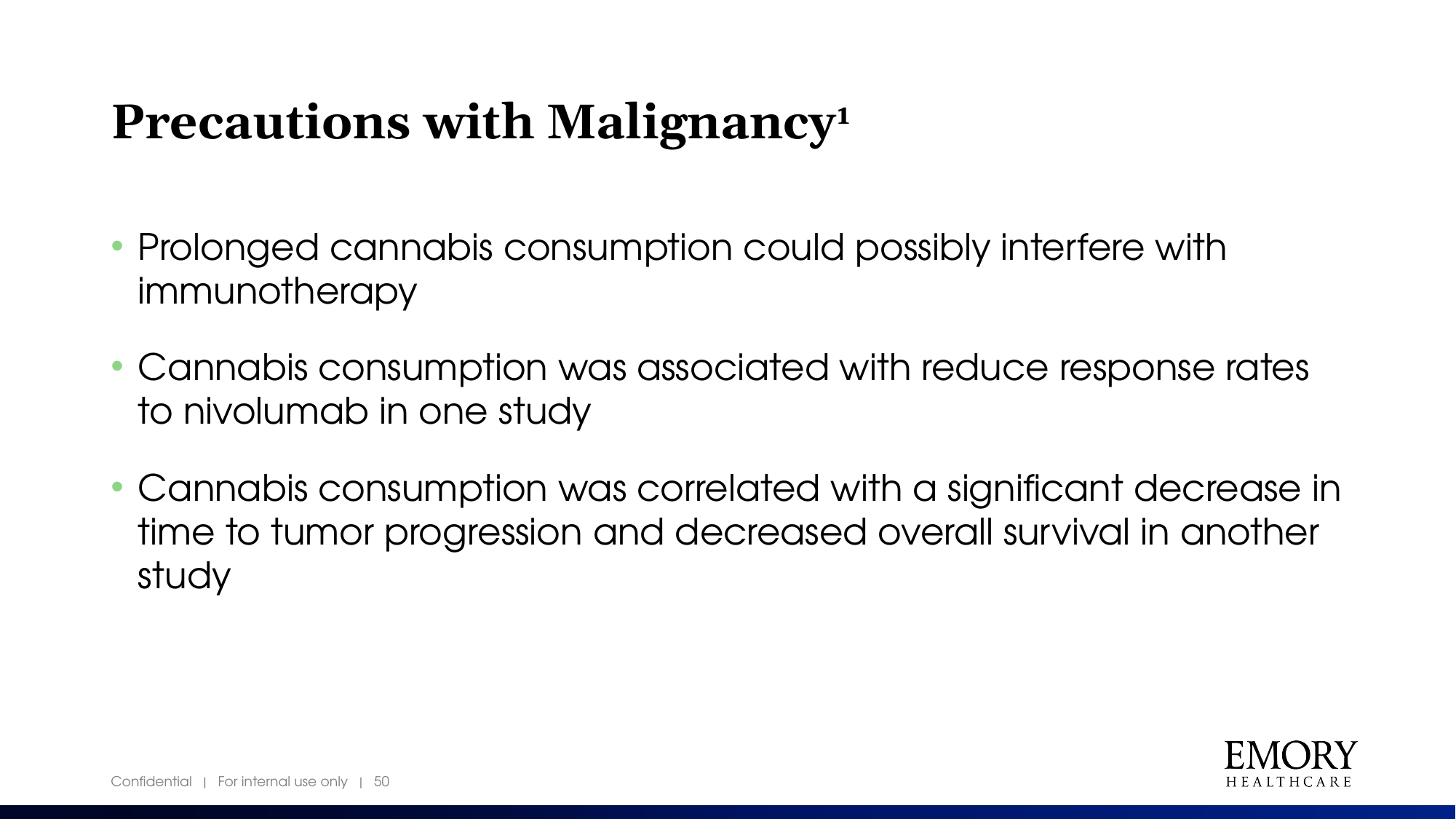

# Precautions with Malignancy1
Prolonged cannabis consumption could possibly interfere with immunotherapy
Cannabis consumption was associated with reduce response rates to nivolumab in one study
Cannabis consumption was correlated with a significant decrease in time to tumor progression and decreased overall survival in another study